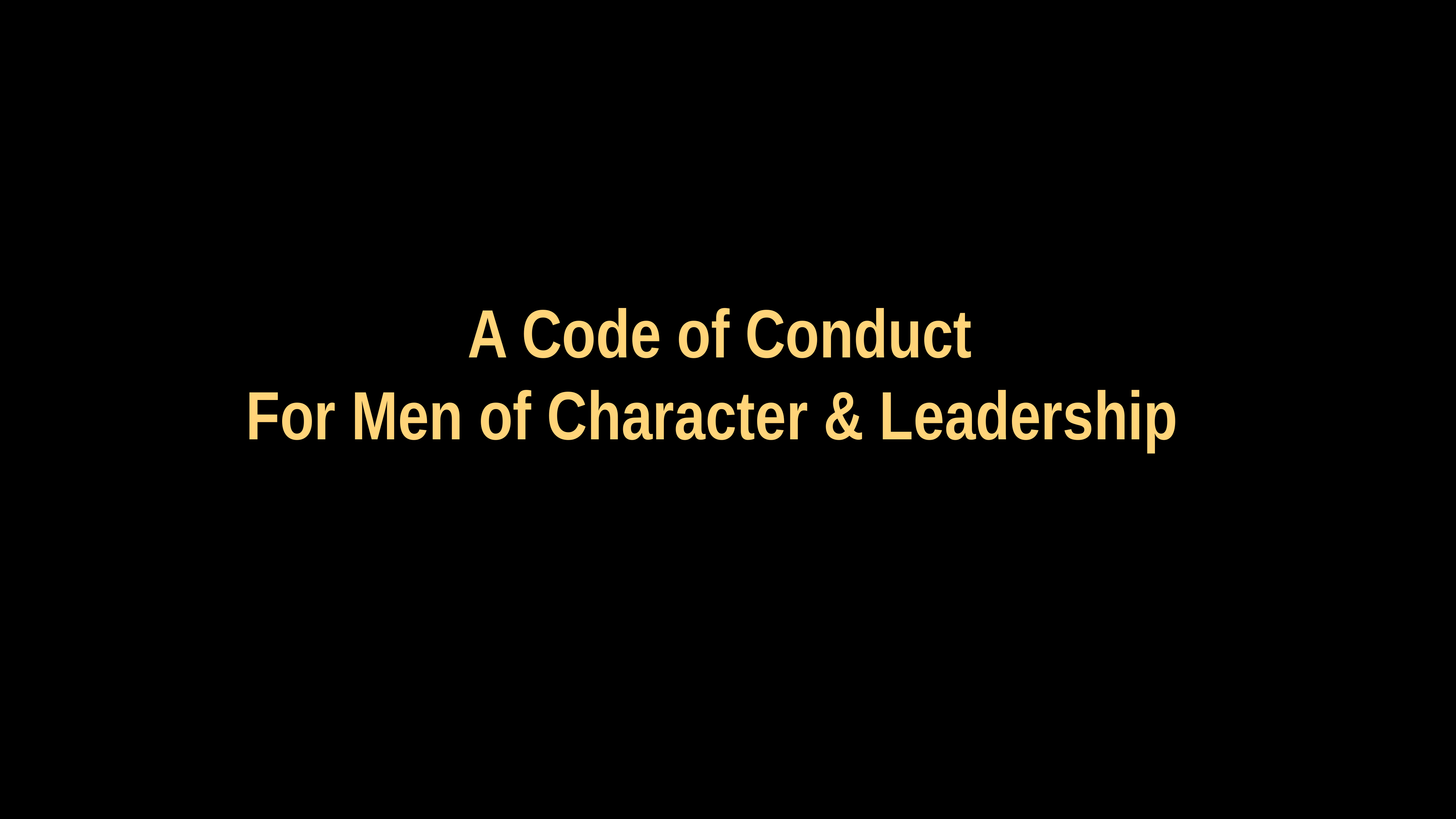

# A Code of Conduct For Men of Character & Leadership